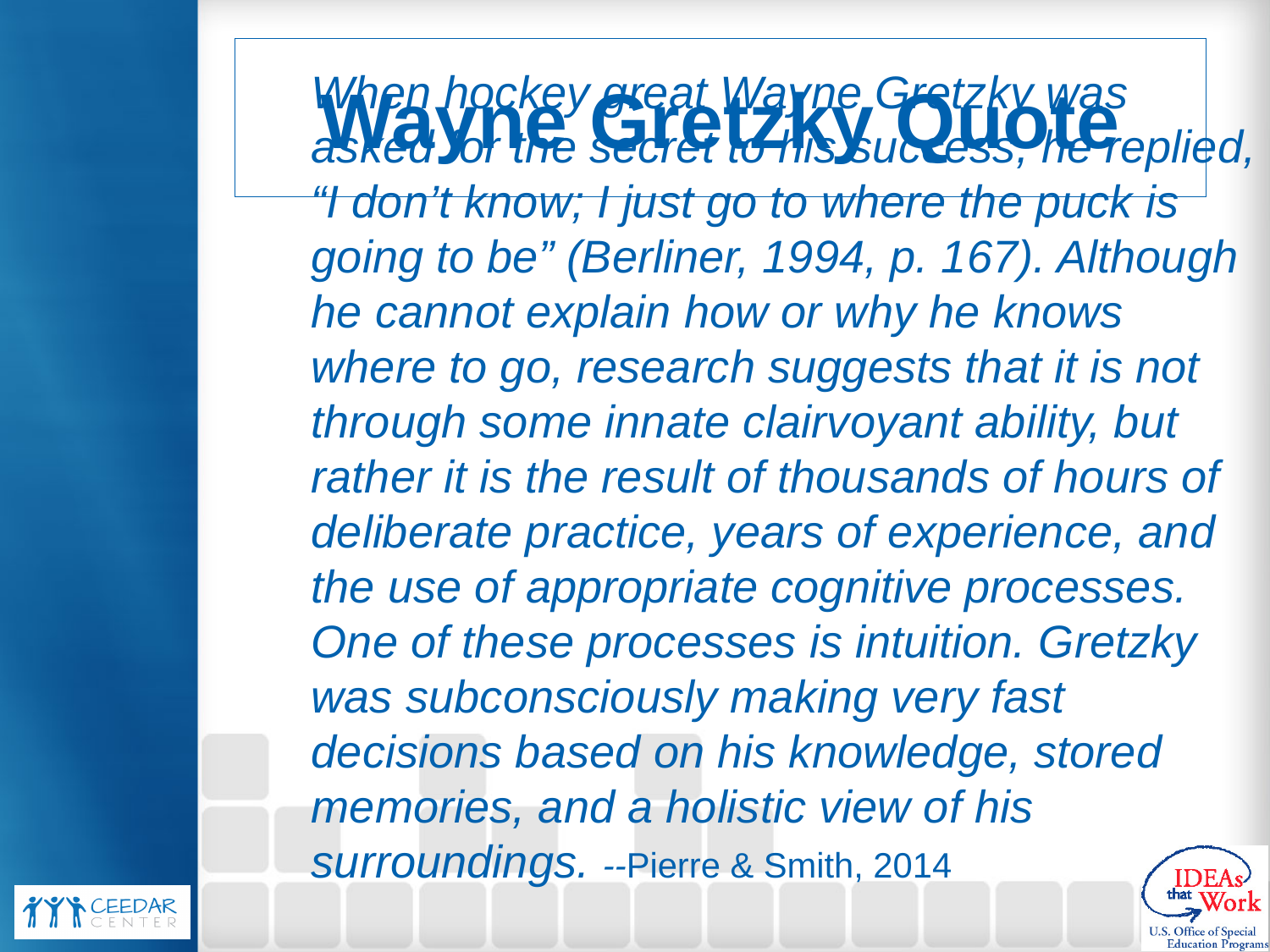

# Wayne Gretzky Quote
When hockey great Wayne Gretzky was asked for the secret to his success, he replied, “I don’t know; I just go to where the puck is going to be” (Berliner, 1994, p. 167). Although he cannot explain how or why he knows where to go, research suggests that it is not through some innate clairvoyant ability, but rather it is the result of thousands of hours of deliberate practice, years of experience, and the use of appropriate cognitive processes. One of these processes is intuition. Gretzky was subconsciously making very fast decisions based on his knowledge, stored memories, and a holistic view of his surroundings. --Pierre & Smith, 2014